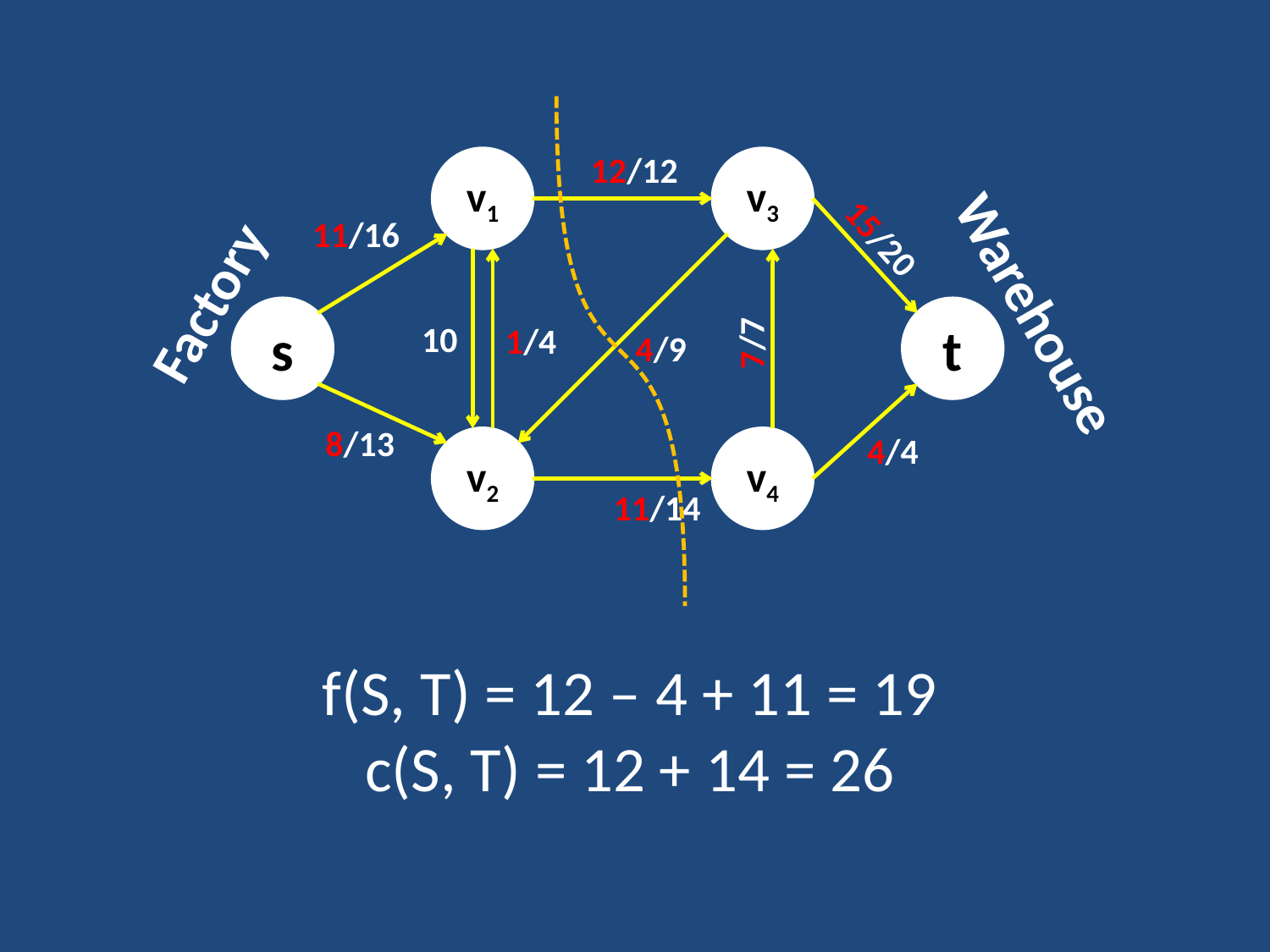

12/12
v1
v3
11/16
15/20
Factory
Warehouse
s
t
10
1/4
7/7
4/9
8/13
4/4
v2
v4
11/14
f(S, T) = 12 – 4 + 11 = 19
c(S, T) = 12 + 14 = 26